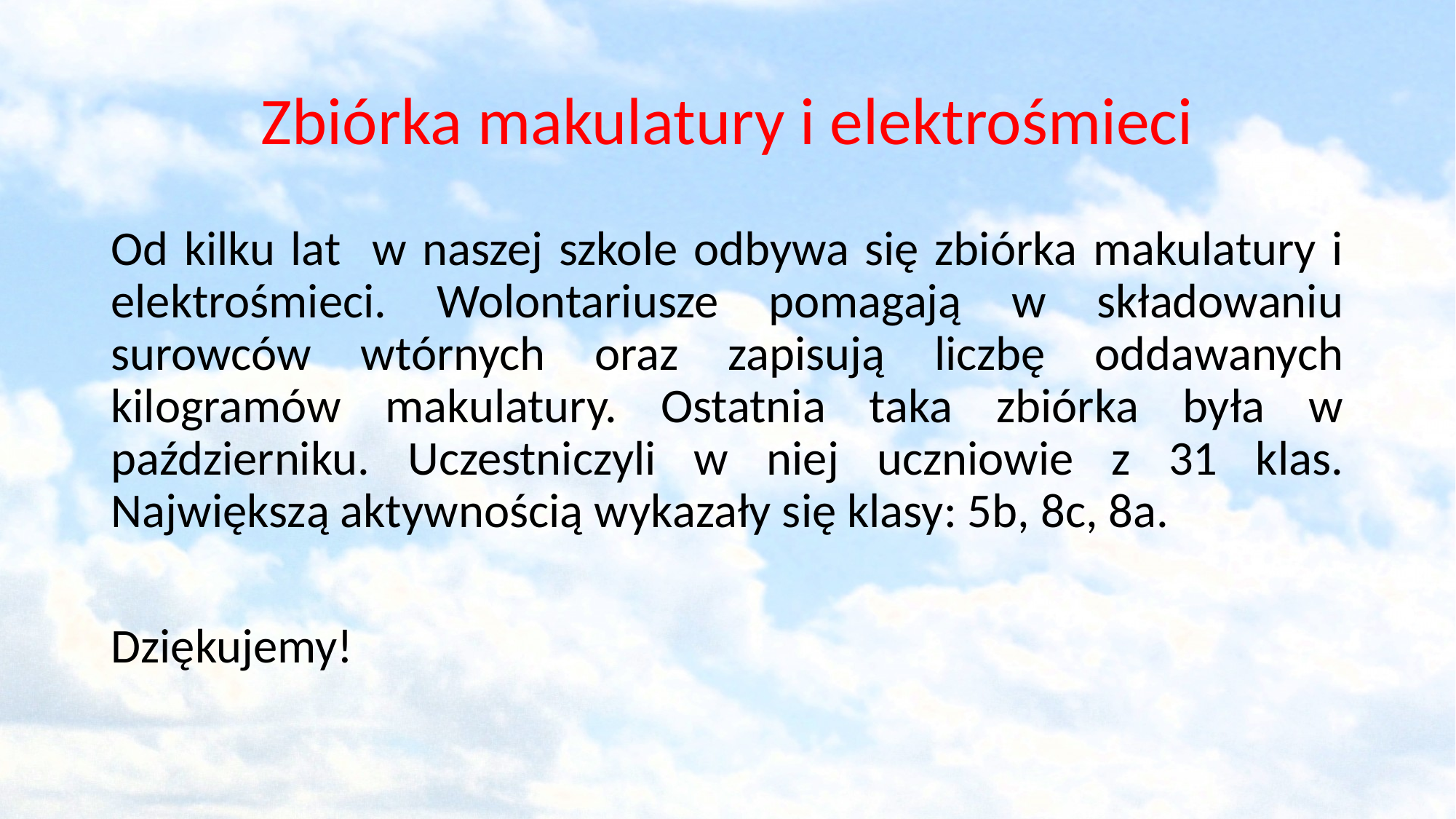

# Zbiórka makulatury i elektrośmieci
Od kilku lat  w naszej szkole odbywa się zbiórka makulatury i elektrośmieci. Wolontariusze pomagają w składowaniu surowców wtórnych oraz zapisują liczbę oddawanych kilogramów makulatury. Ostatnia taka zbiórka była w październiku. Uczestniczyli w niej uczniowie z 31 klas. Największą aktywnością wykazały się klasy: 5b, 8c, 8a.

Dziękujemy!